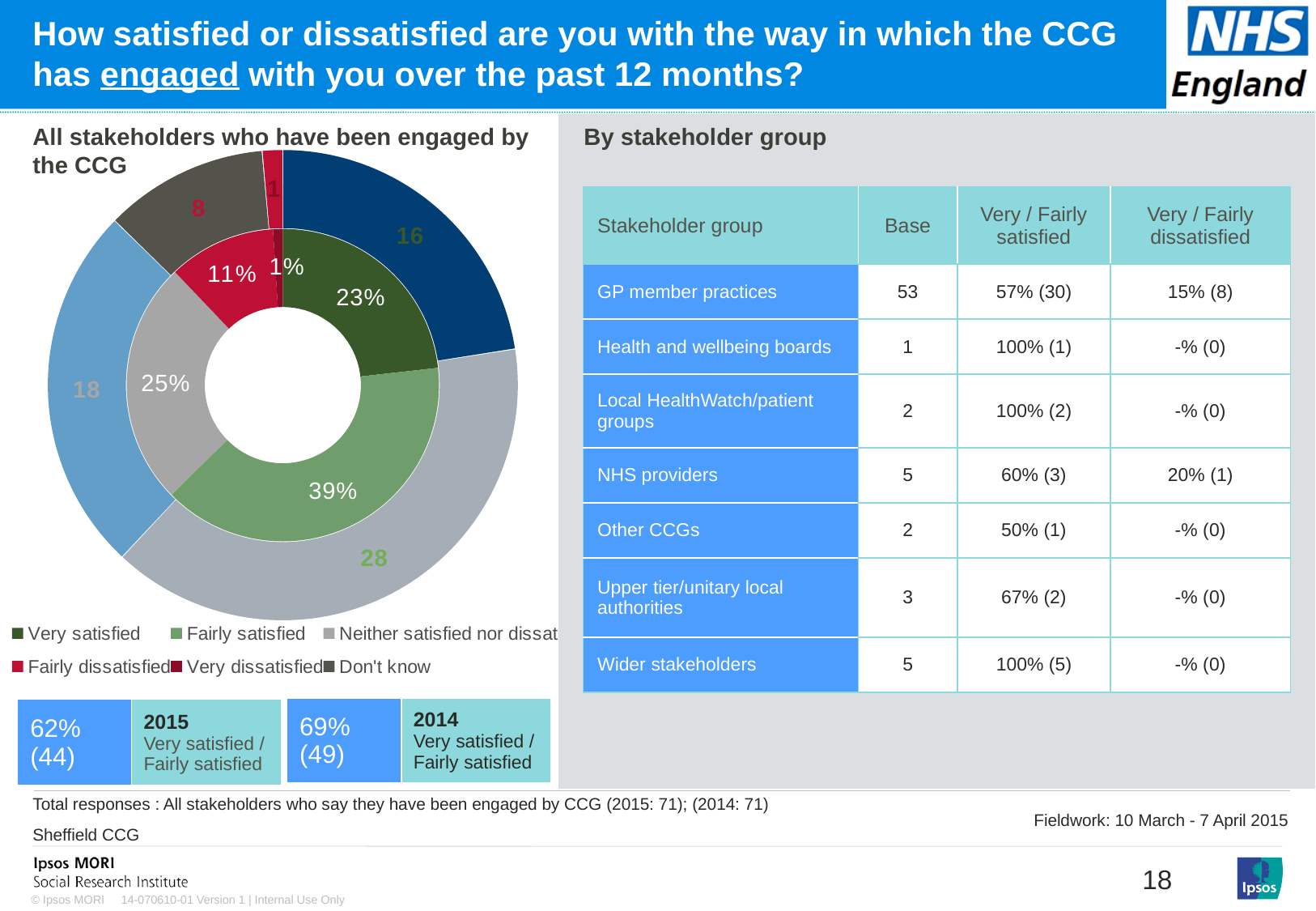

# How satisfied or dissatisfied are you with the way in which the CCG has engaged with you over the past 12 months?

### Chart: Ipsos Ribbon Rules

| Category |  |
|---|---|

### Chart

| Category | Sales | Column1 |
|---|---|---|
| Very satisfied | 23.0 | 16.0 |
| Fairly satisfied | 39.0 | 28.0 |
| Neither satisfied nor dissatisfied | 25.0 | 18.0 |
| Fairly dissatisfied | 11.0 | 8.0 |
| Very dissatisfied | 1.0 | 1.0 |
| Don't know | 0.0 | 0.0 |

[unsupported chart]

All stakeholders who have been engaged by the CCG
By stakeholder group
| Stakeholder group | Base | Very / Fairly satisfied | Very / Fairly dissatisfied |
| --- | --- | --- | --- |
| GP member practices | 53 | 57% (30) | 15% (8) |
| Health and wellbeing boards | 1 | 100% (1) | -% (0) |
| Local HealthWatch/patient groups | 2 | 100% (2) | -% (0) |
| NHS providers | 5 | 60% (3) | 20% (1) |
| Other CCGs | 2 | 50% (1) | -% (0) |
| Upper tier/unitary local authorities | 3 | 67% (2) | -% (0) |
| Wider stakeholders | 5 | 100% (5) | -% (0) |

[unsupported chart]

| 69% (49) | 2014 Very satisfied / Fairly satisfied |
| --- | --- |
| 62% (44) | 2015 Very satisfied / Fairly satisfied |
| --- | --- |

[unsupported chart]

Total responses : All stakeholders who say they have been engaged by CCG (2015: 71); (2014: 71)
Sheffield CCG
Fieldwork: 10 March - 7 April 2015